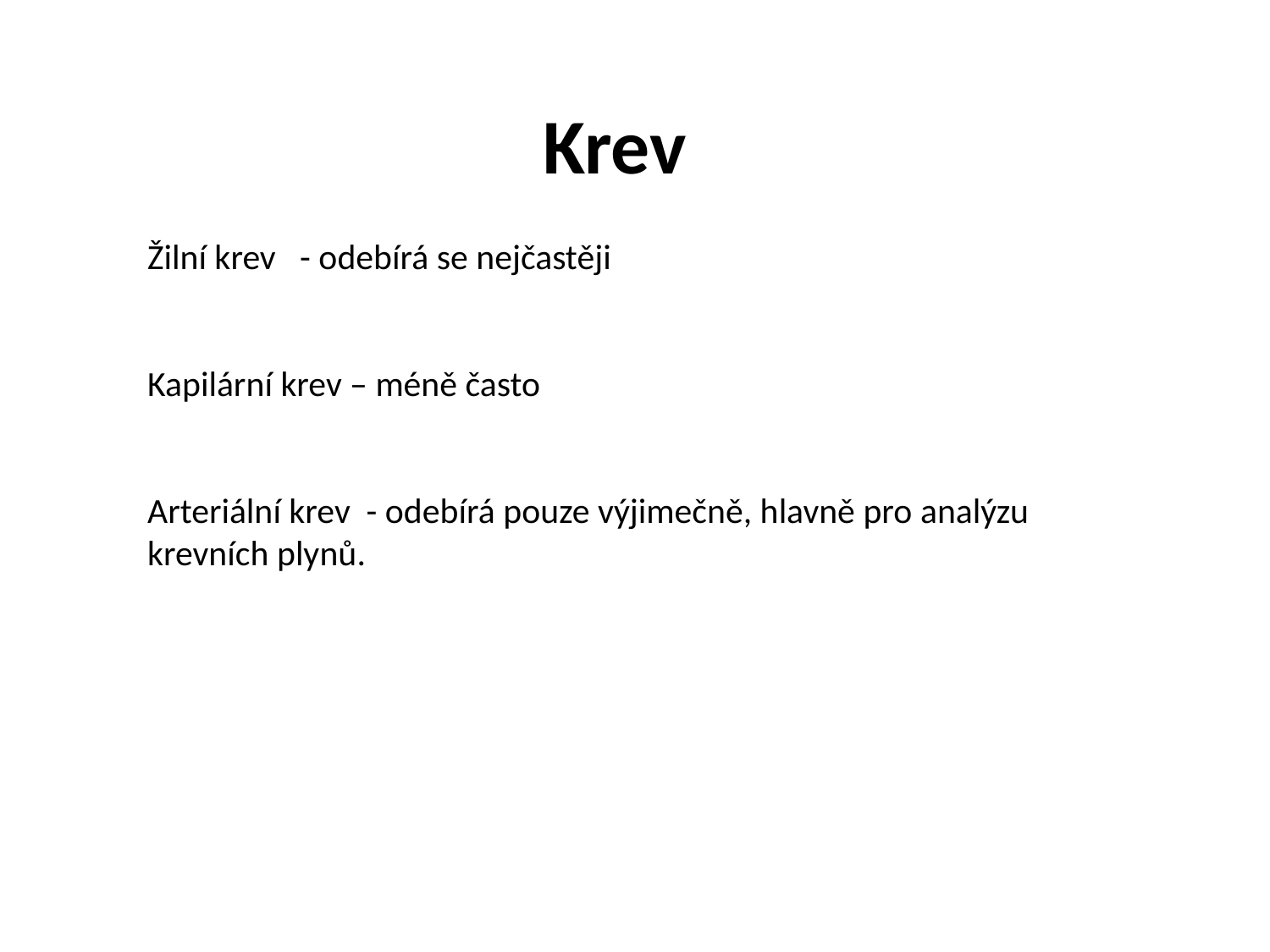

Krev
Žilní krev   - odebírá se nejčastěji

Kapilární krev – méně často

Arteriální krev  - odebírá pouze výjimečně, hlavně pro analýzu krevních plynů.